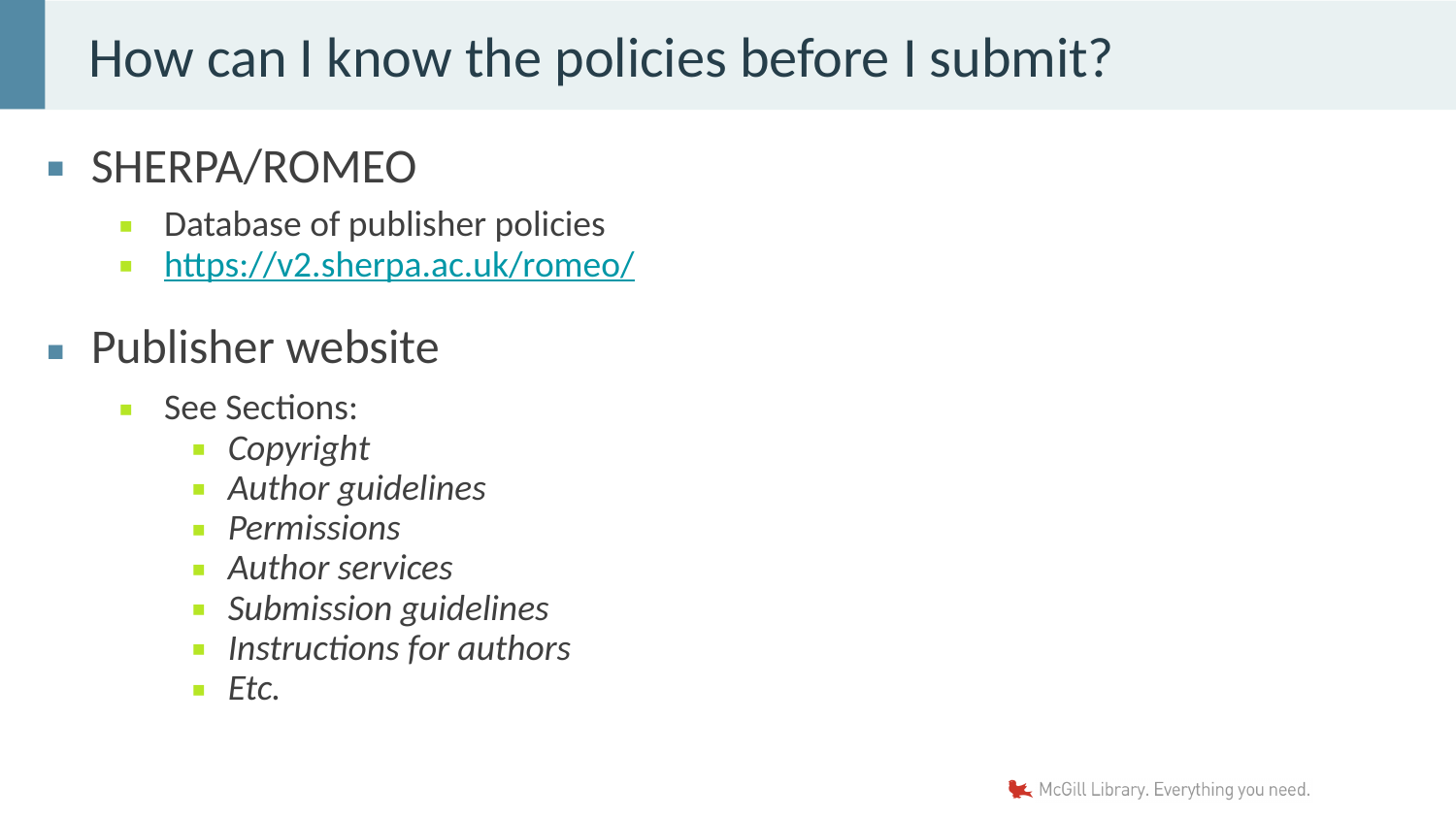

# How can I know the policies before I submit?
SHERPA/ROMEO
Database of publisher policies
https://v2.sherpa.ac.uk/romeo/
Publisher website
See Sections:
Copyright
Author guidelines
Permissions
Author services
Submission guidelines
Instructions for authors
Etc.